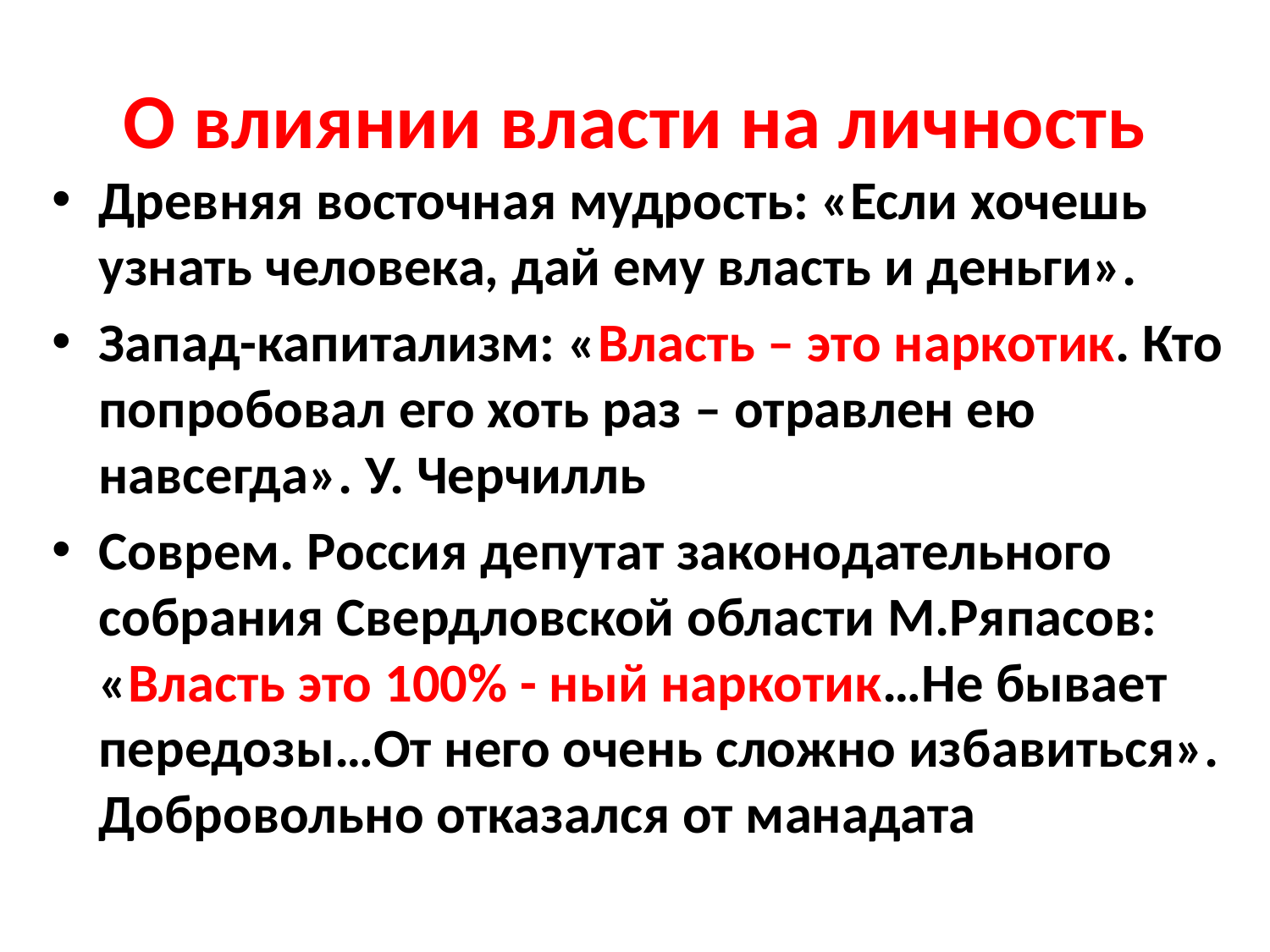

# О влиянии власти на личность
Древняя восточная мудрость: «Если хочешь узнать человека, дай ему власть и деньги».
Запад-капитализм: «Власть – это наркотик. Кто попробовал его хоть раз – отравлен ею навсегда». У. Черчилль
Соврем. Россия депутат законодательного собрания Свердловской области М.Ряпасов: «Власть это 100% - ный наркотик…Не бывает передозы…От него очень сложно избавиться». Добровольно отказался от манадата